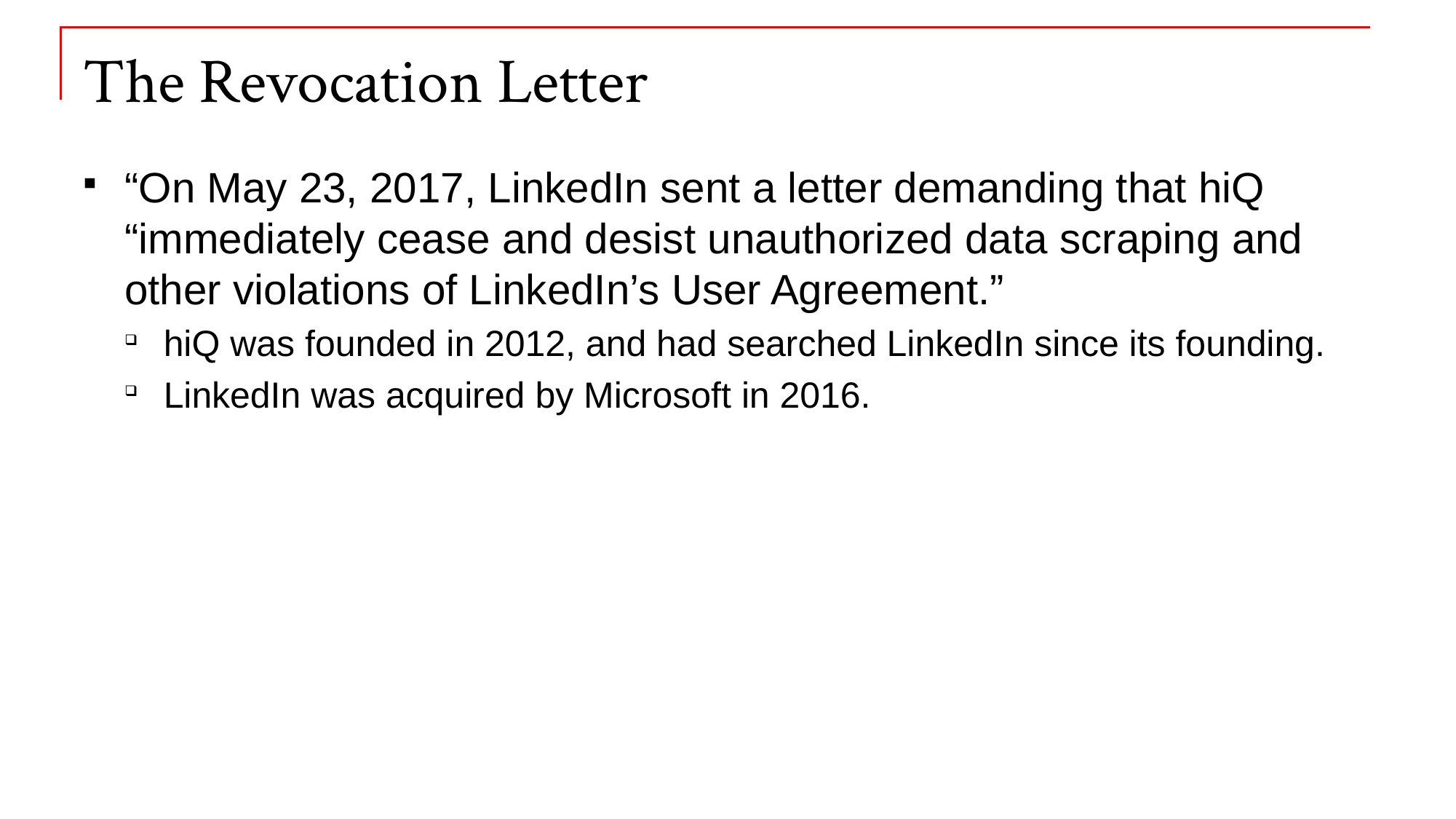

# The Revocation Letter
“On May 23, 2017, LinkedIn sent a letter demanding that hiQ “immediately cease and desist unauthorized data scraping and other violations of LinkedIn’s User Agreement.”
hiQ was founded in 2012, and had searched LinkedIn since its founding.
LinkedIn was acquired by Microsoft in 2016.